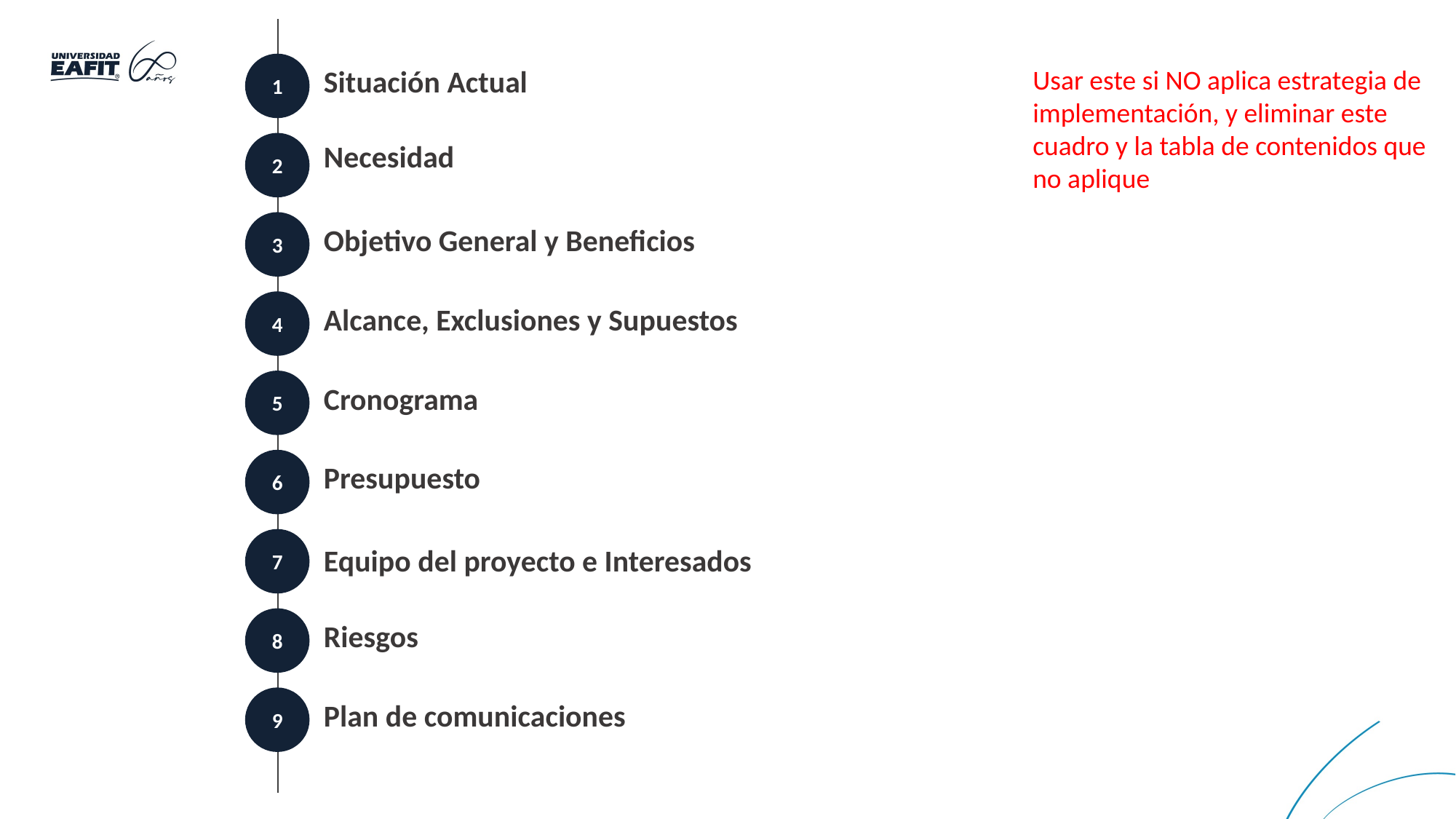

1
Situación Actual
Usar este si NO aplica estrategia de implementación, y eliminar este cuadro y la tabla de contenidos que no aplique
2
Necesidad
3
Objetivo General y Beneficios
4
Alcance, Exclusiones y Supuestos
5
Cronograma
6
Presupuesto
7
Equipo del proyecto e Interesados
8
Riesgos
9
Plan de comunicaciones